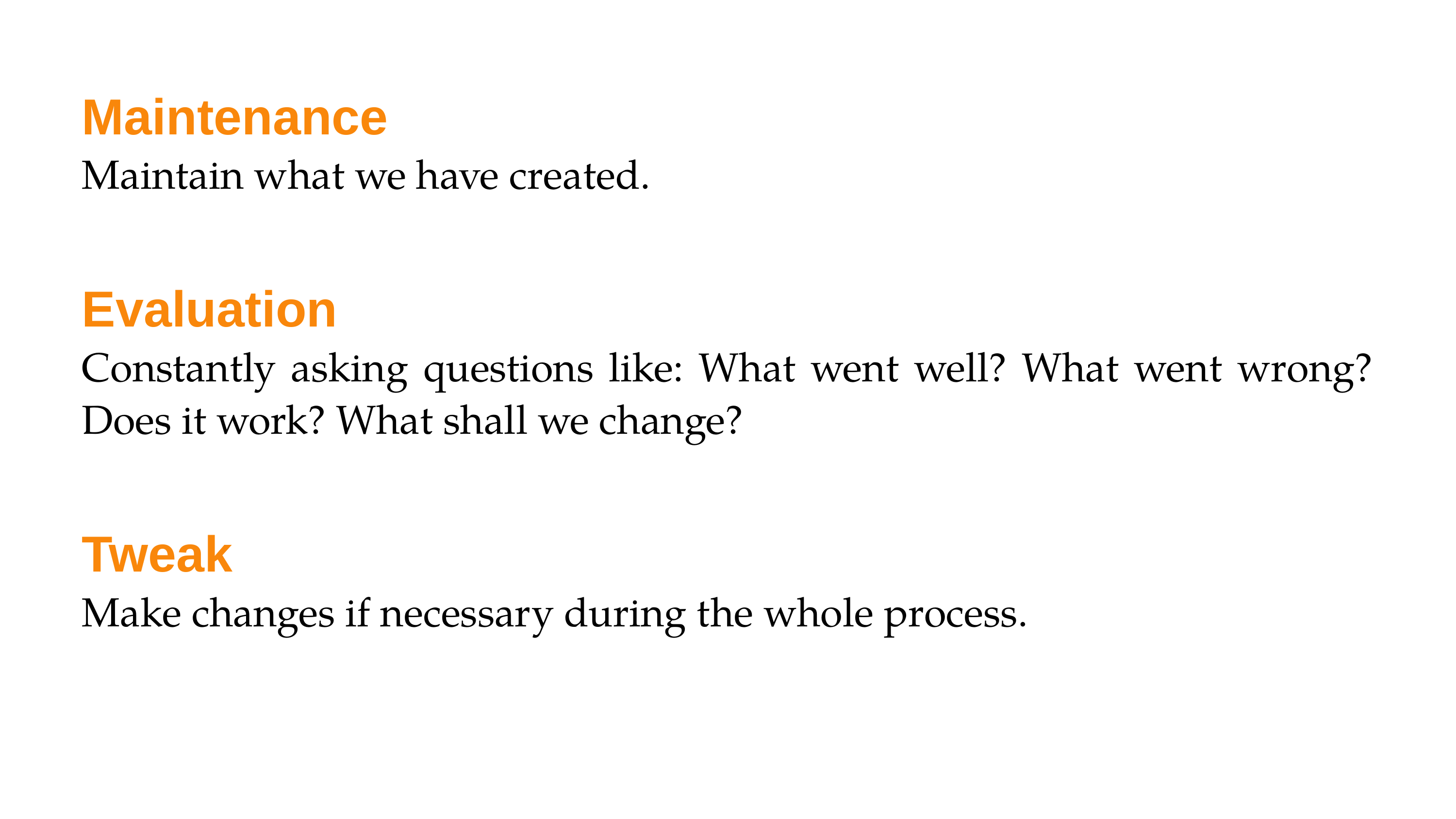

Maintenance
Maintain what we have created.

Evaluation
Constantly asking questions like: What went well? What went wrong? Does it work? What shall we change?

Tweak
Make changes if necessary during the whole process.